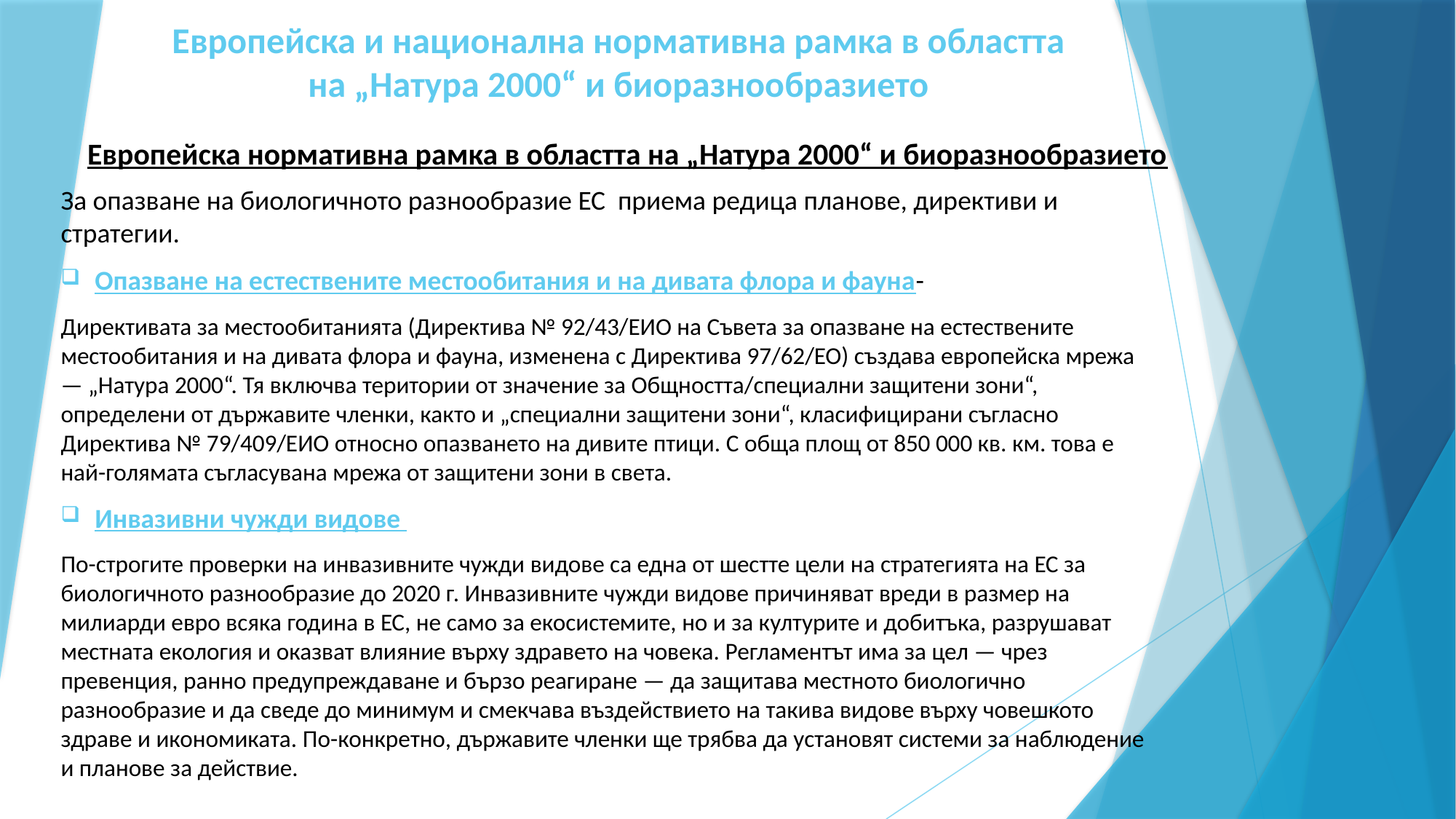

# Европейска и национална нормативна рамка в областта на „Натура 2000“ и биоразнообразието
Европейска нормативна рамка в областта на „Натура 2000“ и биоразнообразието
За опазване на биологичното разнообразие ЕС  приема редица планове, директиви и стратегии.
Опазване на естествените местообитания и на дивата флора и фауна-
Директивата за местообитанията (Директива № 92/43/ЕИО на Съвета за опазване на естествените местообитания и на дивата флора и фауна, изменена с Директива 97/62/ЕО) създава европейска мрежа — „Натура 2000“. Тя включва територии от значение за Общността/специални защитени зони“, определени от държавите членки, както и „специални защитени зони“, класифицирани съгласно Директива № 79/409/ЕИО относно опазването на дивите птици. С обща площ от 850 000 кв. км. това е най-голямата съгласувана мрежа от защитени зони в света.
Инвазивни чужди видове
По-строгите проверки на инвазивните чужди видове са една от шестте цели на стратегията на ЕС за биологичното разнообразие до 2020 г. Инвазивните чужди видове причиняват вреди в размер на милиарди евро всяка година в ЕС, не само за екосистемите, но и за културите и добитъка, разрушават местната екология и оказват влияние върху здравето на човека. Регламентът има за цел — чрез превенция, ранно предупреждаване и бързо реагиране — да защитава местното биологично разнообразие и да сведе до минимум и смекчава въздействието на такива видове върху човешкото здраве и икономиката. По-конкретно, държавите членки ще трябва да установят системи за наблюдение и планове за действие.